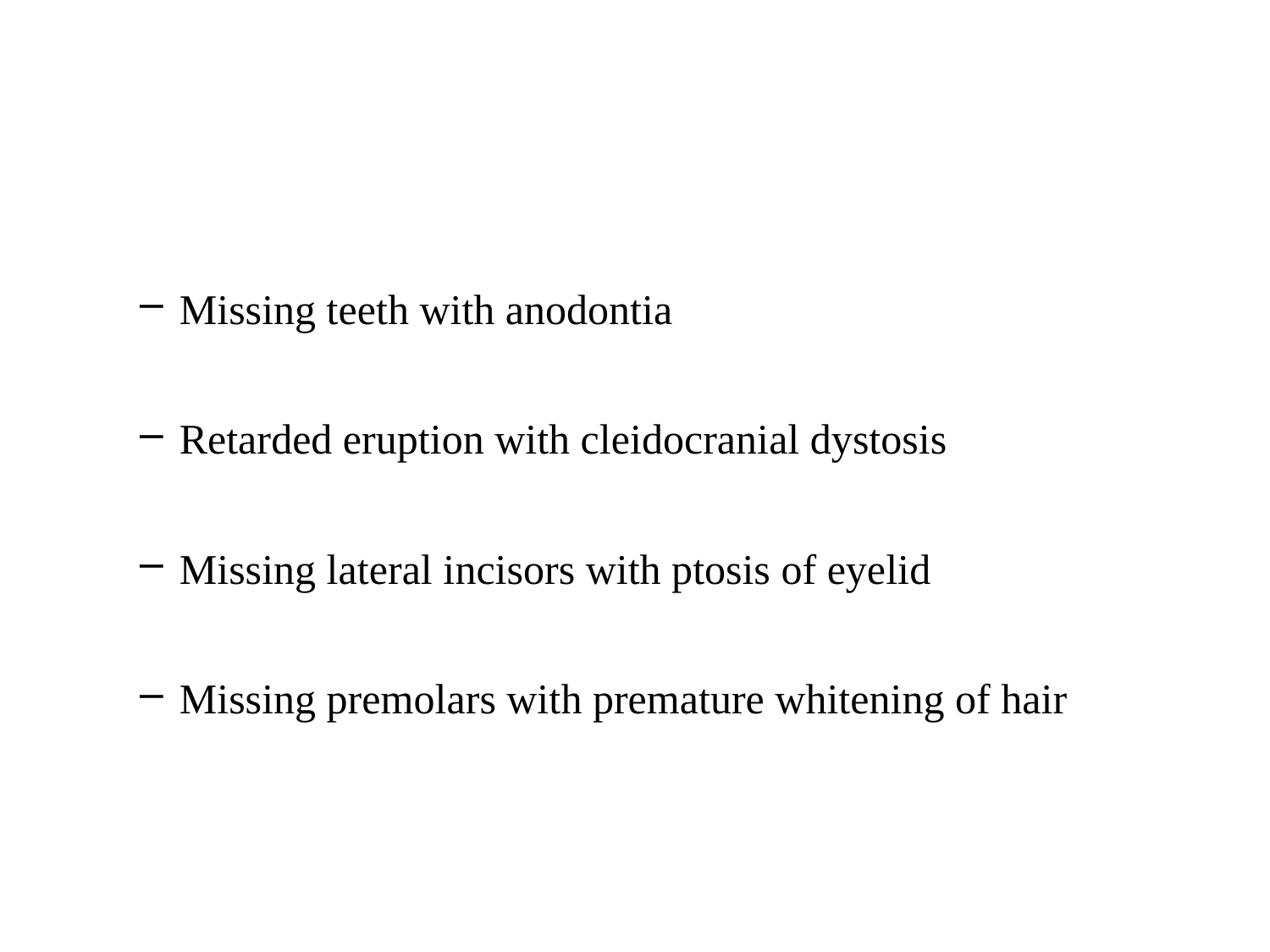

#

Missing teeth with anodontia

Retarded eruption with cleidocranial dystosis

Missing lateral incisors with ptosis of eyelid

Missing premolars with premature whitening of hair